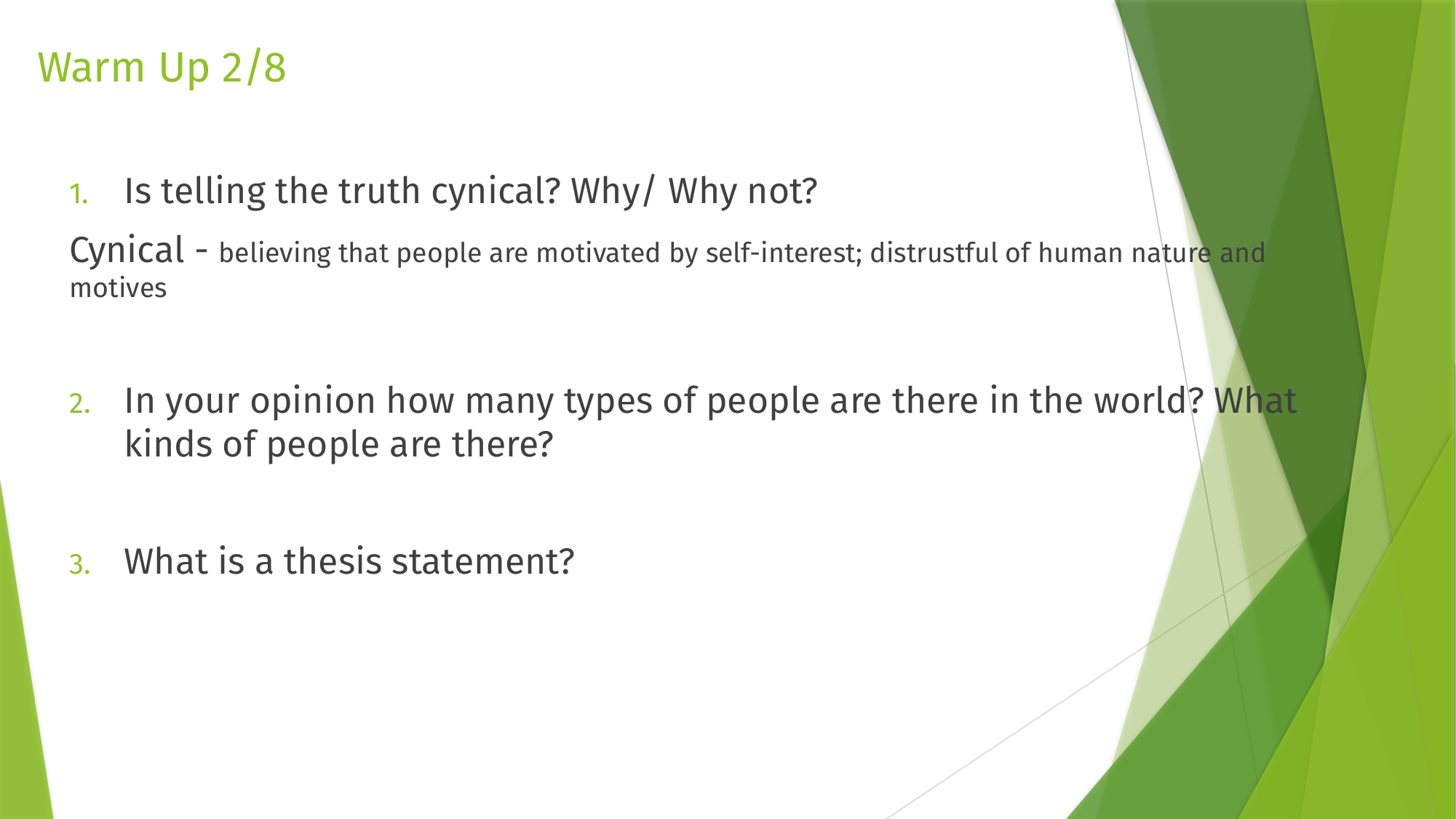

# Warm Up 2/8
Is telling the truth cynical? Why/ Why not?
Cynical - believing that people are motivated by self-interest; distrustful of human nature and motives

In your opinion how many types of people are there in the world? What kinds of people are there?

What is a thesis statement?